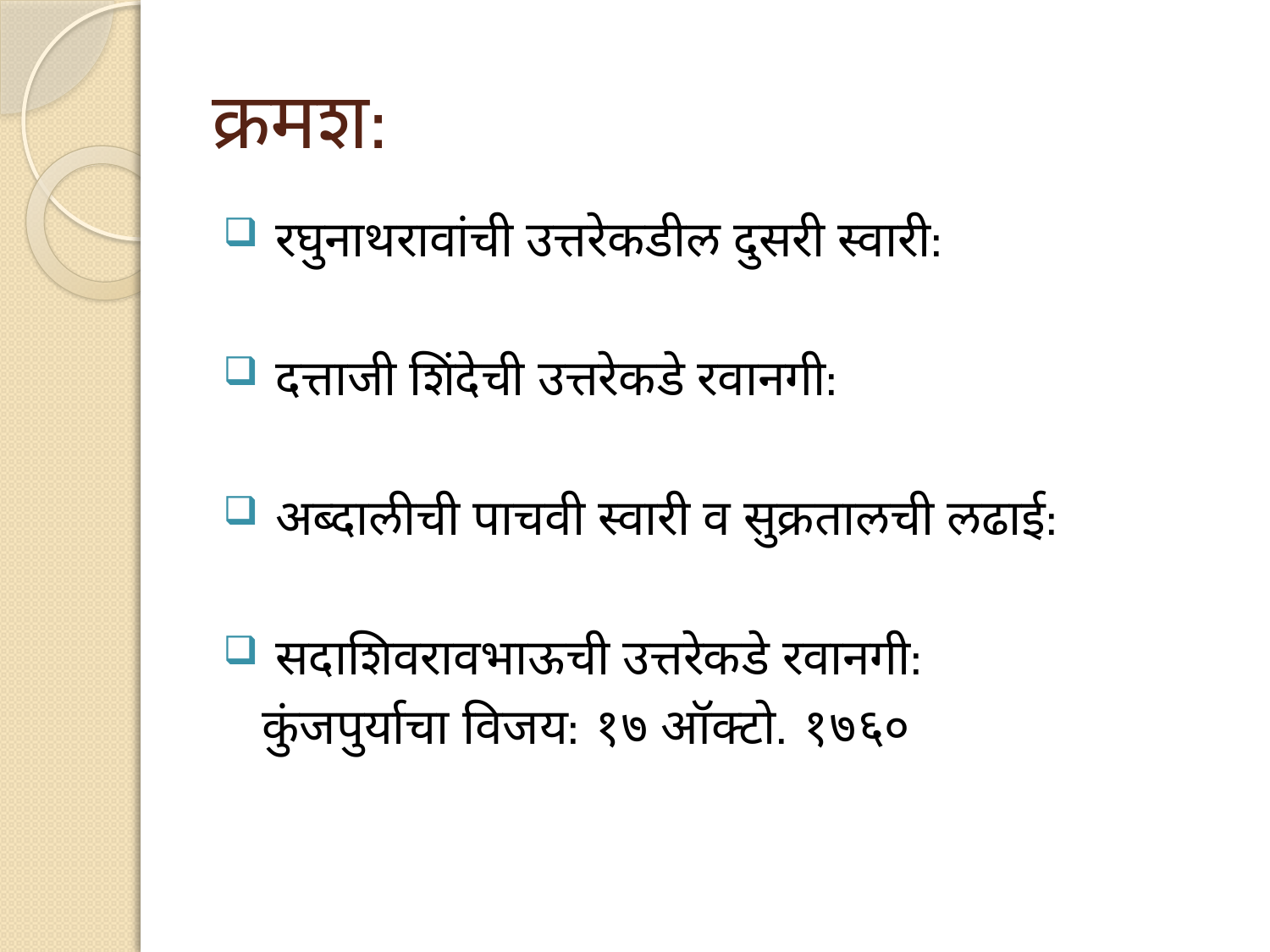

# क्रमश:
 रघुनाथरावांची उत्तरेकडील दुसरी स्वारी:

 दत्ताजी शिंदेची उत्तरेकडे रवानगी:

 अब्दालीची पाचवी स्वारी व सुक्रतालची लढाई:

 सदाशिवरावभाऊची उत्तरेकडे रवानगी:
   कुंजपुर्याचा विजय: १७ ऑक्टो. १७६०